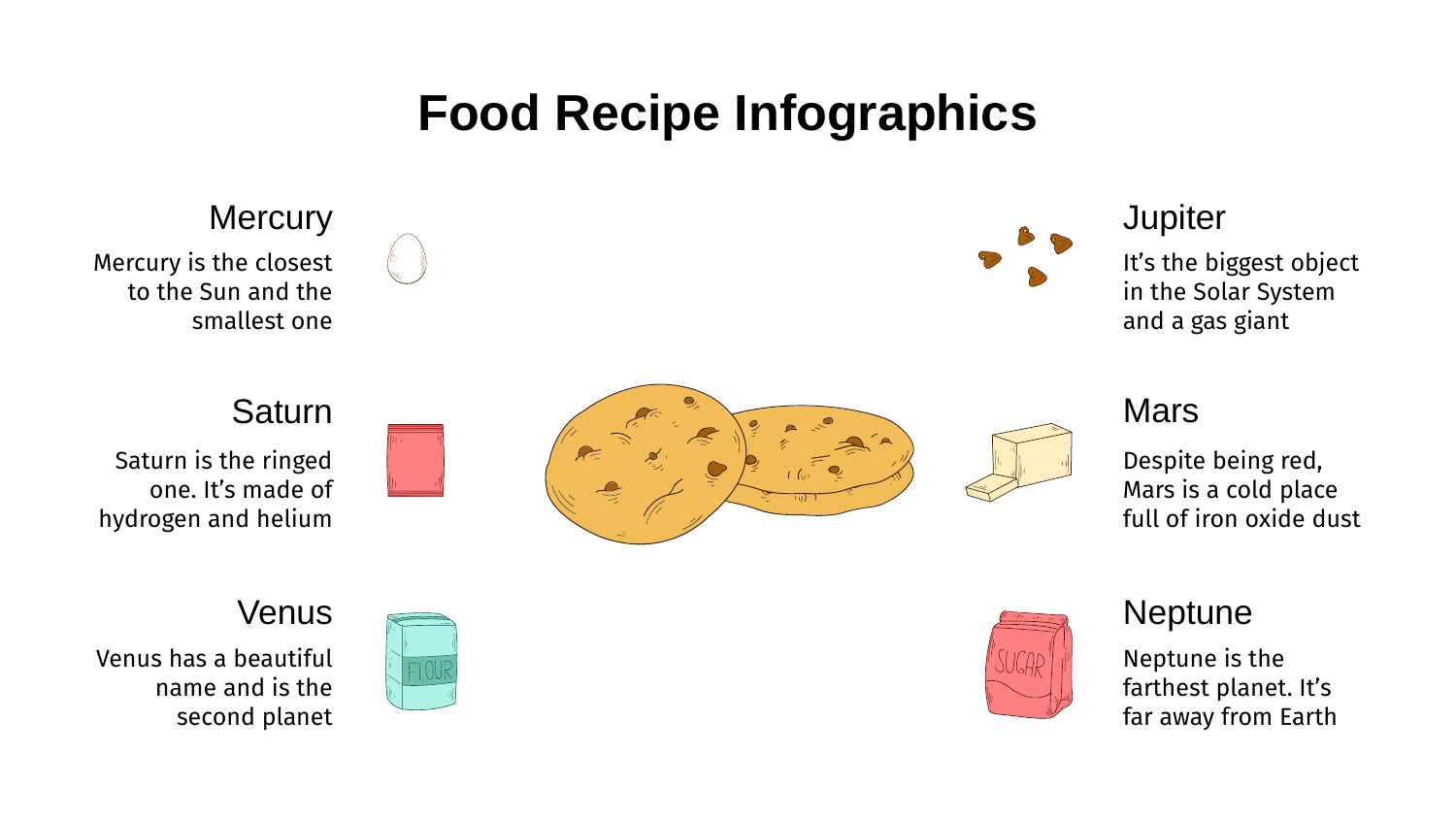

# Food Recipe Infographics
Mercury
Jupiter

Mercury is the closest to the Sun and the smallest one
It’s the biggest object in the Solar System and a gas giant

Saturn
Mars

Saturn is the ringed one. It’s made of hydrogen and helium
Despite being red, Mars is a cold place full of iron oxide dust
Venus
Neptune

Venus has a beautiful name and is the second planet
Neptune is the farthest planet. It’s far away from Earth